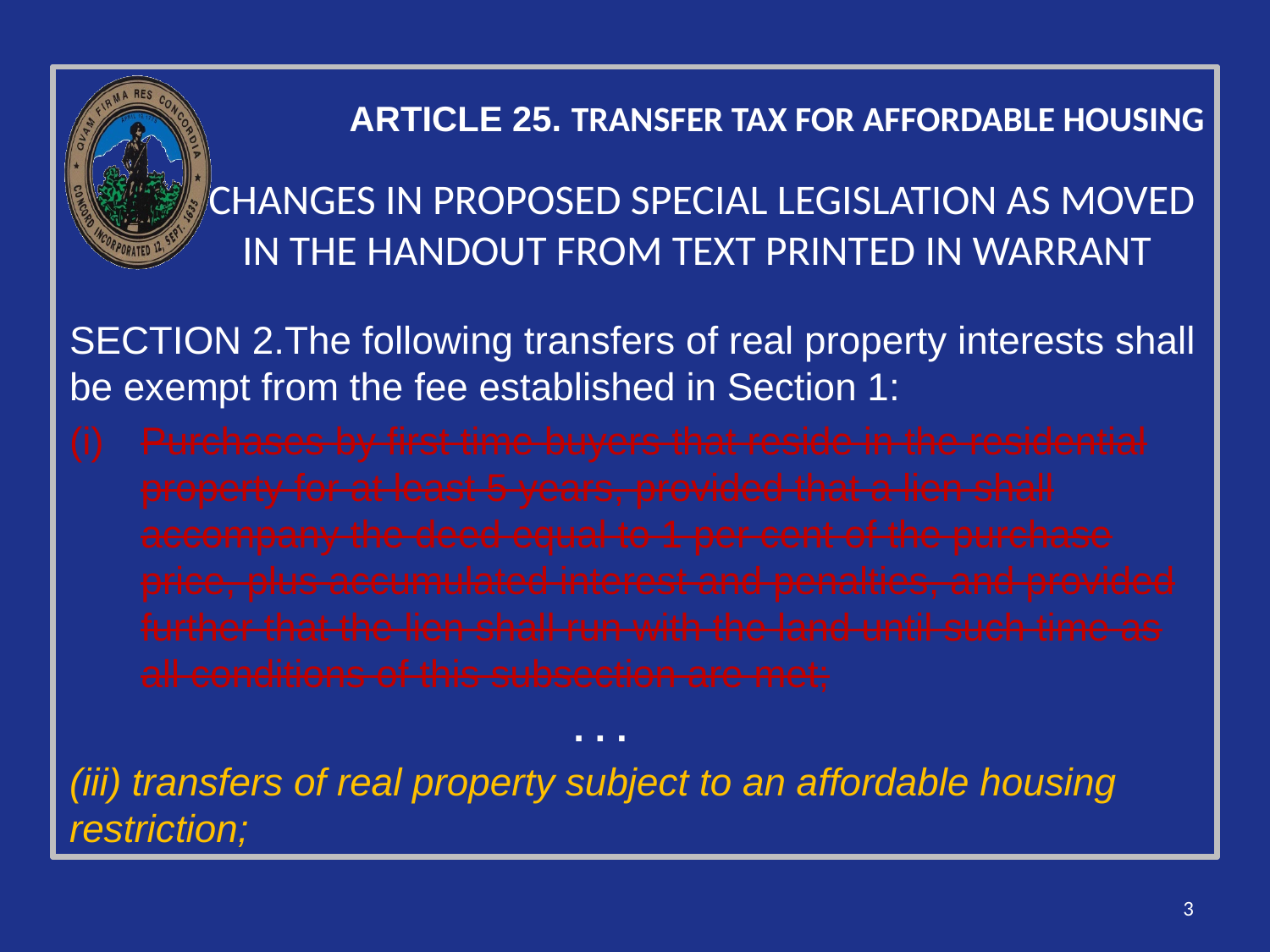

# ARTICLE 25. TRANSFER TAX FOR AFFORDABLE HOUSING
CHANGES IN PROPOSED SPECIAL LEGISLATION AS MOVED IN THE HANDOUT FROM TEXT PRINTED IN WARRANT
SECTION 2.The following transfers of real property interests shall be exempt from the fee established in Section 1:
Purchases by first time buyers that reside in the residential property for at least 5 years, provided that a lien shall accompany the deed equal to 1 per cent of the purchase price, plus accumulated interest and penalties, and provided further that the lien shall run with the land until such time as all conditions of this subsection are met;
. . .
(iii) transfers of real property subject to an affordable housing restriction;

3